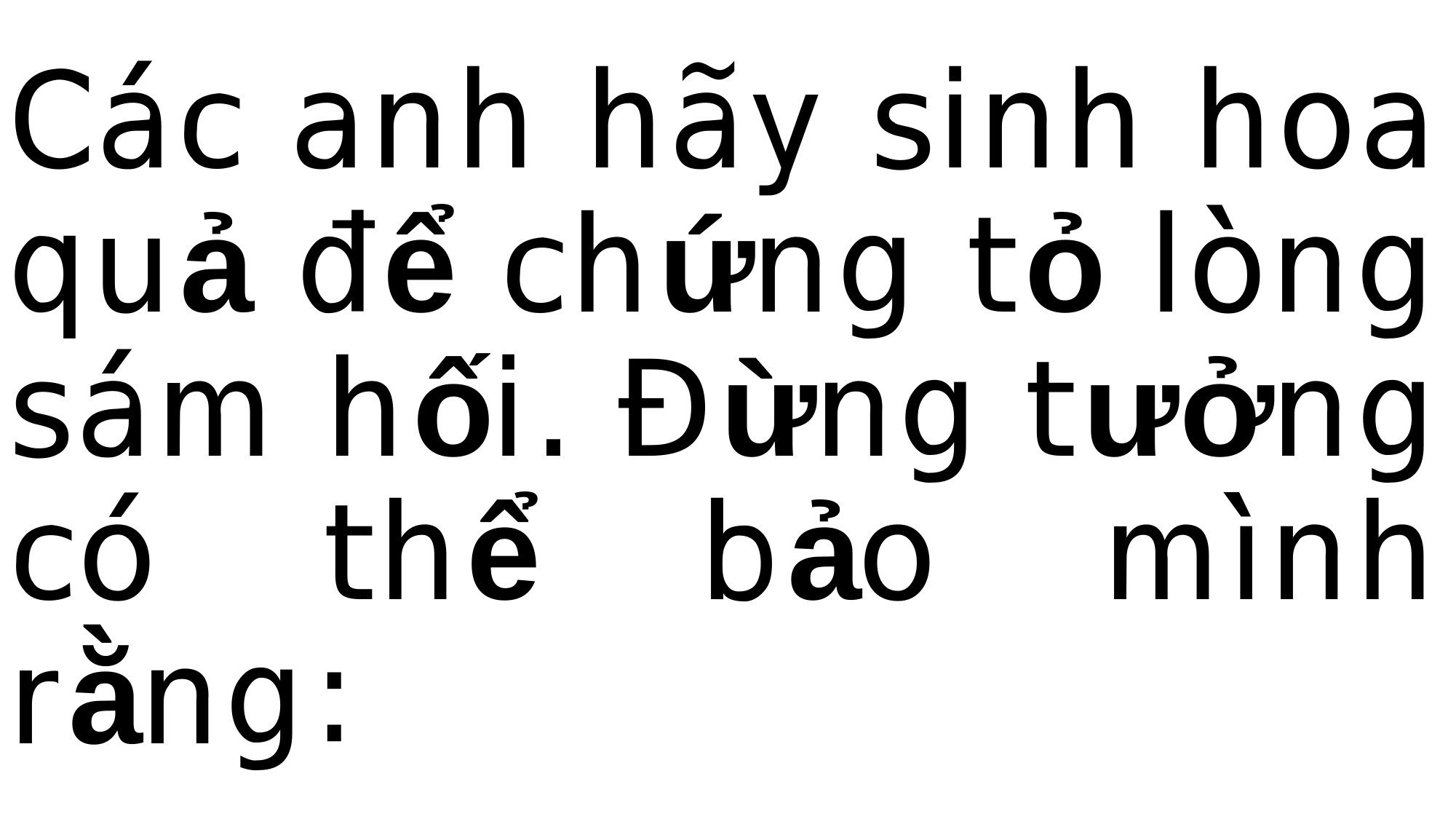

# Các anh hãy sinh hoa quả để chứng tỏ lòng sám hối. Đừng tưởng có thể bảo mình rằng: